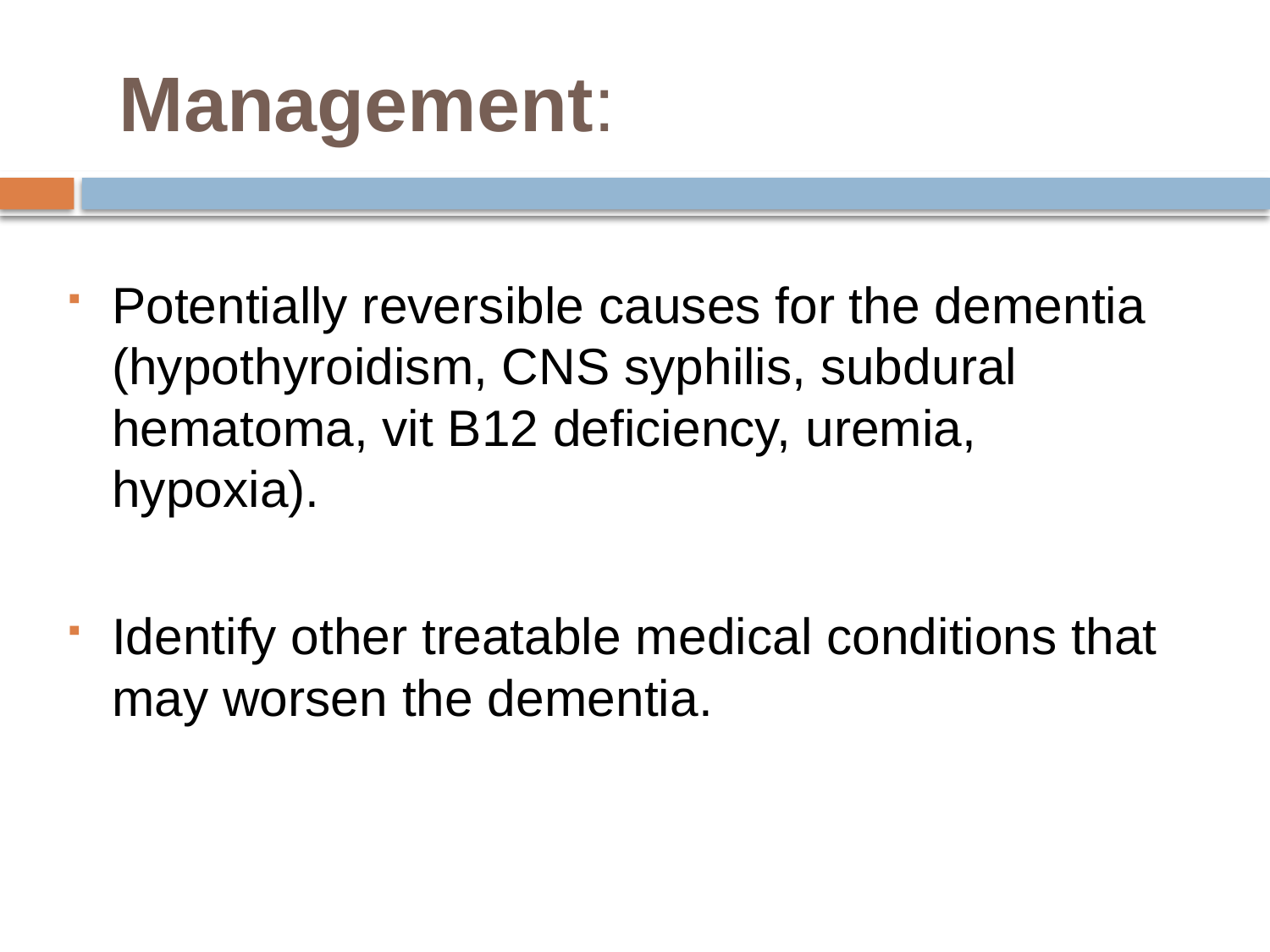

# Management:
Potentially reversible causes for the dementia (hypothyroidism, CNS syphilis, subdural hematoma, vit B12 deficiency, uremia, hypoxia).

Identify other treatable medical conditions that may worsen the dementia.